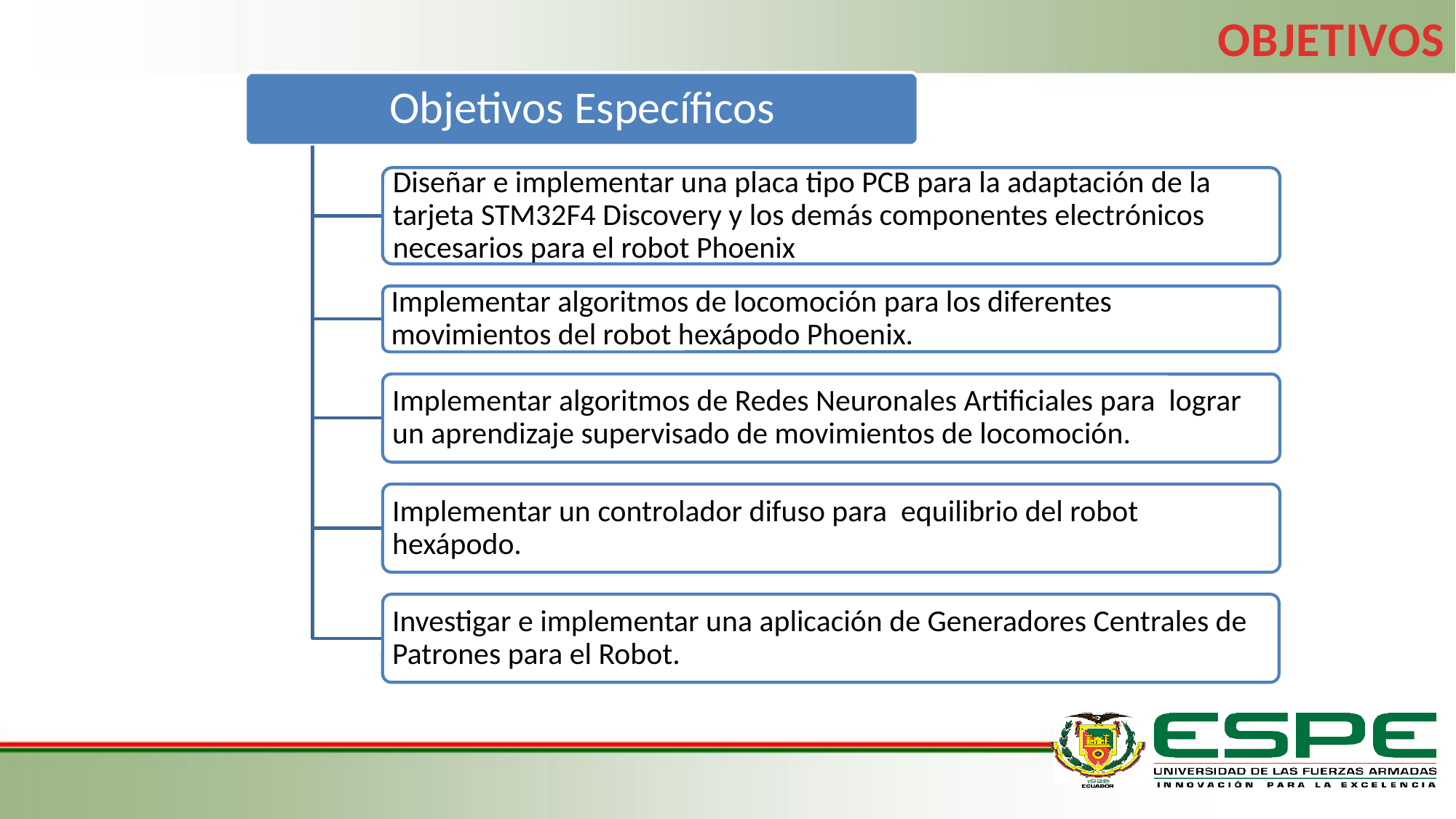

OBJETIVOS
Objetivos Específicos
Diseñar e implementar una placa tipo PCB para la adaptación de la tarjeta STM32F4 Discovery y los demás componentes electrónicos necesarios para el robot Phoenix
Implementar algoritmos de locomoción para los diferentes movimientos del robot hexápodo Phoenix.
Implementar algoritmos de Redes Neuronales Artificiales para  lograr un aprendizaje supervisado de movimientos de locomoción.
Implementar un controlador difuso para  equilibrio del robot hexápodo.
Investigar e implementar una aplicación de Generadores Centrales de Patrones para el Robot.